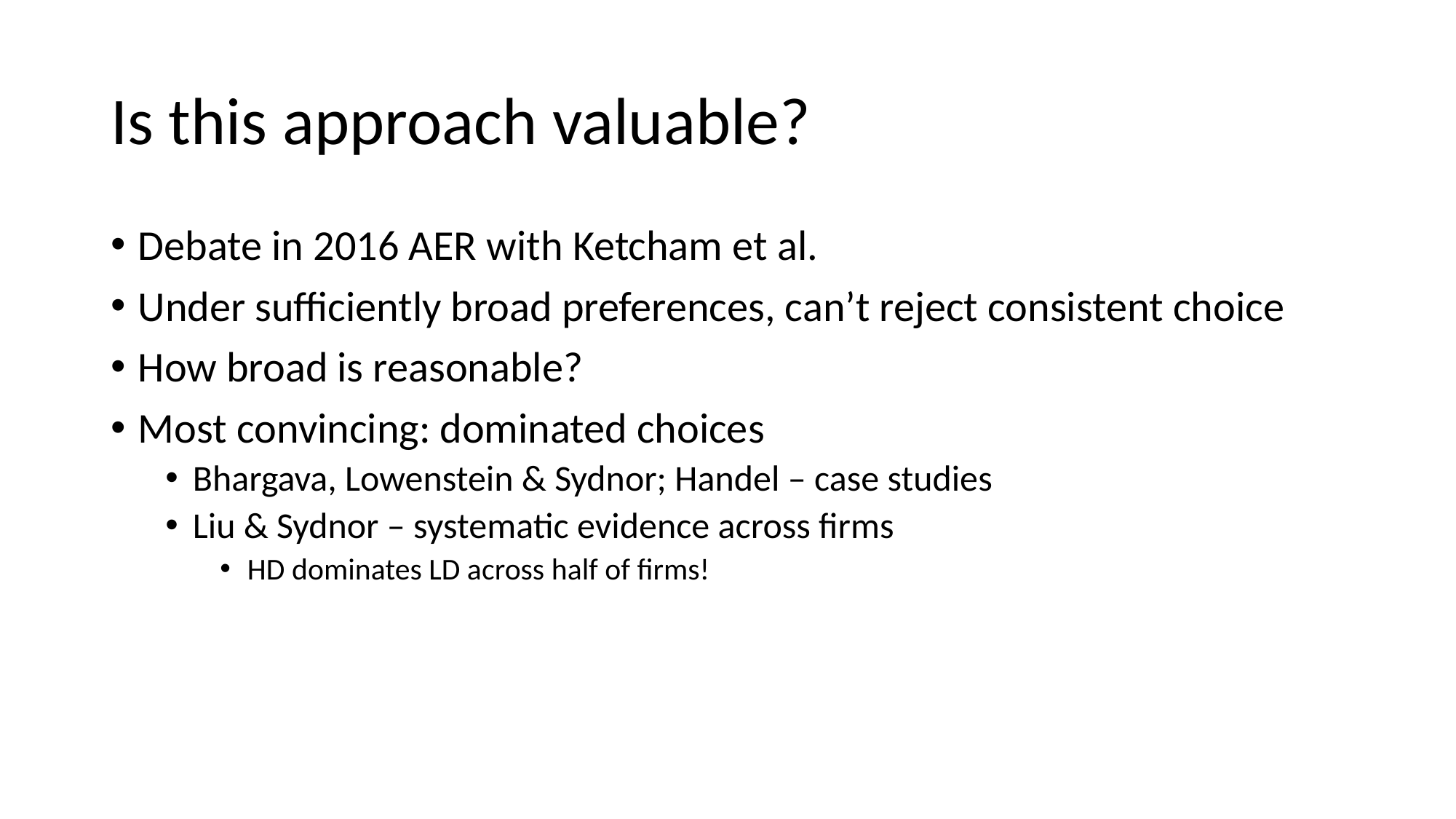

# Is this approach valuable?
Debate in 2016 AER with Ketcham et al.
Under sufficiently broad preferences, can’t reject consistent choice
How broad is reasonable?
Most convincing: dominated choices
Bhargava, Lowenstein & Sydnor; Handel – case studies
Liu & Sydnor – systematic evidence across firms
HD dominates LD across half of firms!